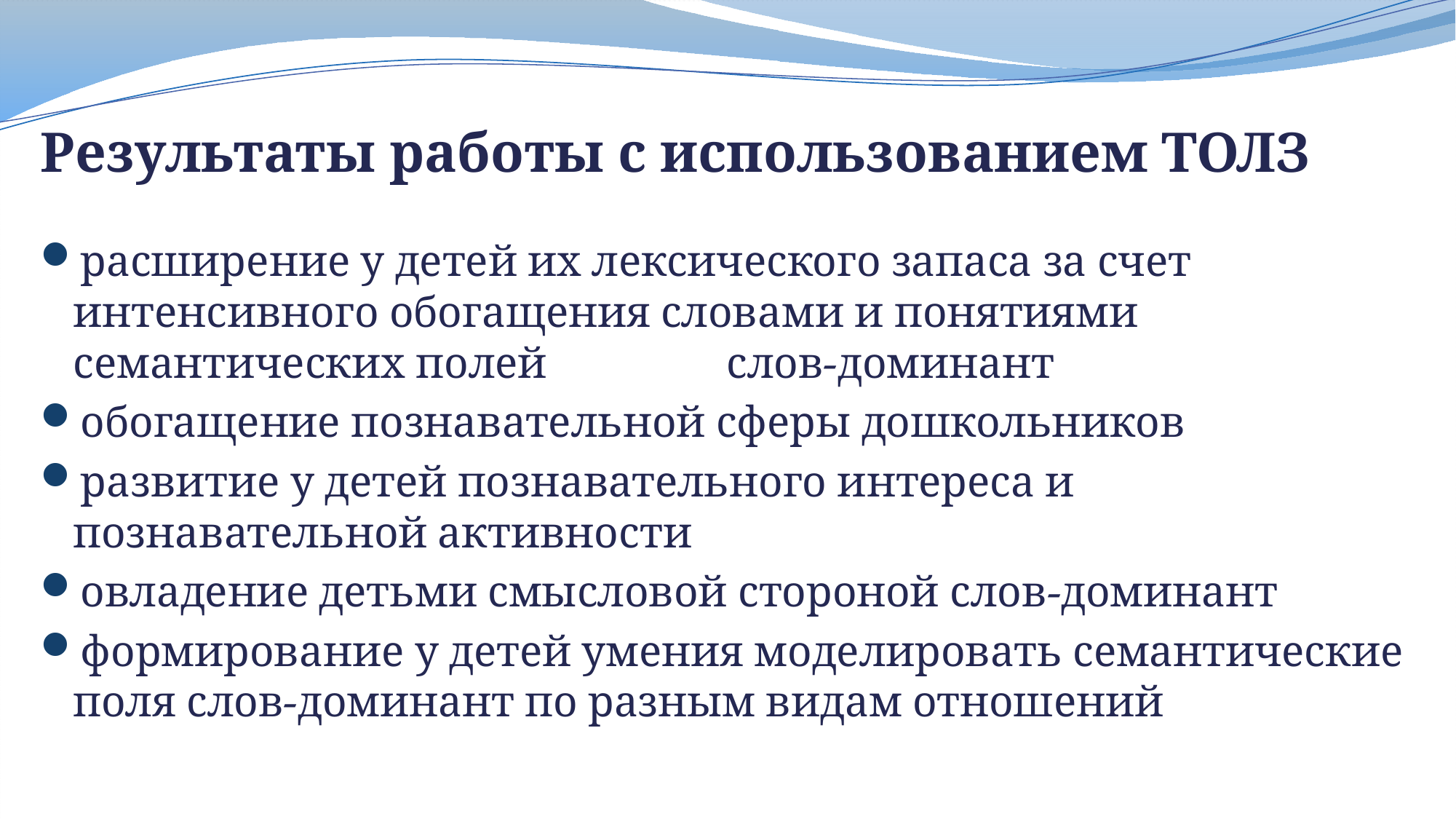

Результаты работы с использованием ТОЛЗ

расширение у детей их лексического запаса за счет интенсивного обогащения словами и понятиями семантических полей                 слов-доминант
обогащение познавательной сферы дошкольников
развитие у детей познавательного интереса и познавательной активности
овладение детьми смысловой стороной слов-доминант
формирование у детей умения моделировать семантические поля слов-доминант по разным видам отношений